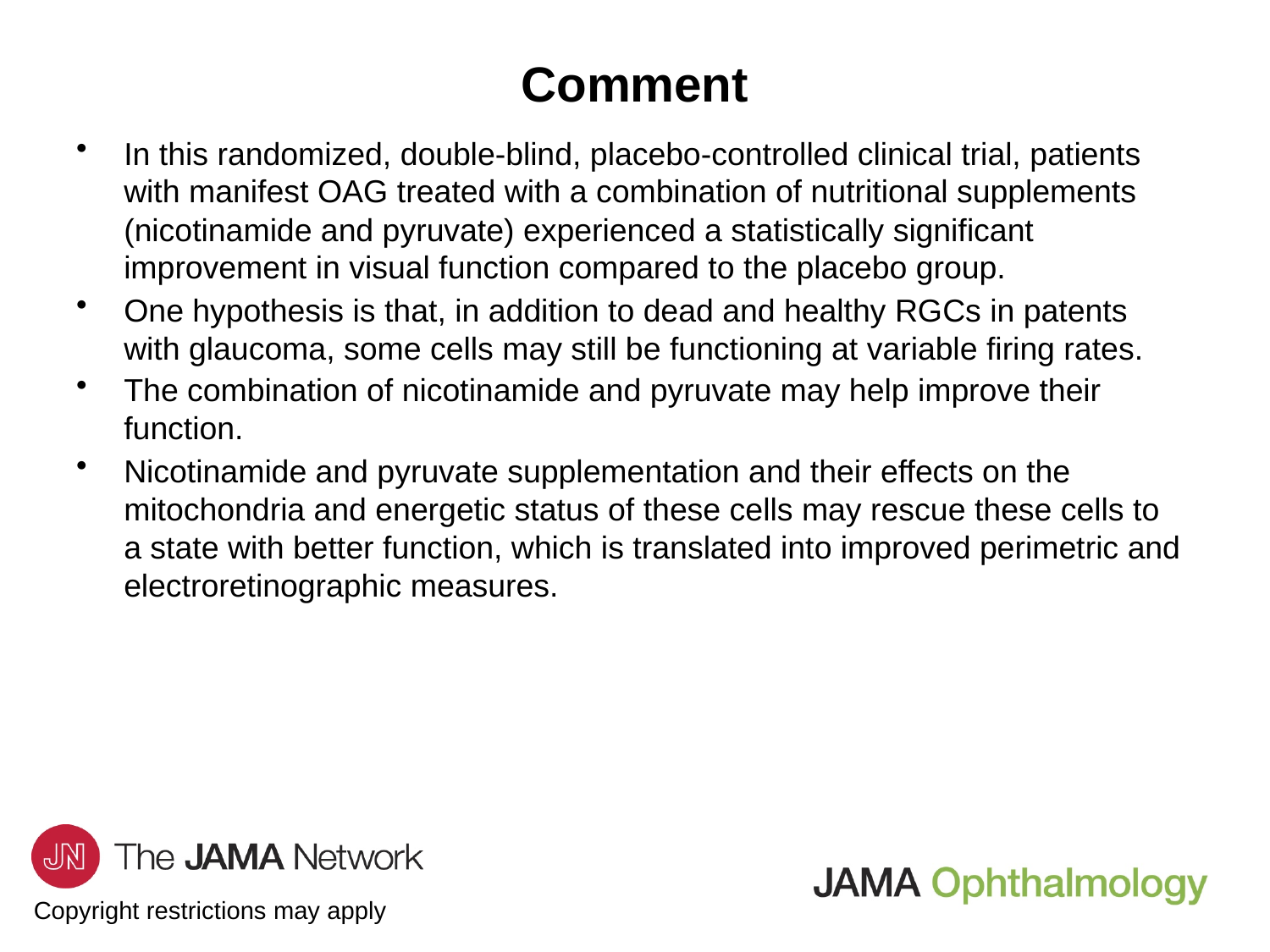

# Comment
In this randomized, double-blind, placebo-controlled clinical trial, patients with manifest OAG treated with a combination of nutritional supplements (nicotinamide and pyruvate) experienced a statistically significant improvement in visual function compared to the placebo group.
One hypothesis is that, in addition to dead and healthy RGCs in patents with glaucoma, some cells may still be functioning at variable firing rates.
The combination of nicotinamide and pyruvate may help improve their function.
Nicotinamide and pyruvate supplementation and their effects on the mitochondria and energetic status of these cells may rescue these cells to a state with better function, which is translated into improved perimetric and electroretinographic measures.